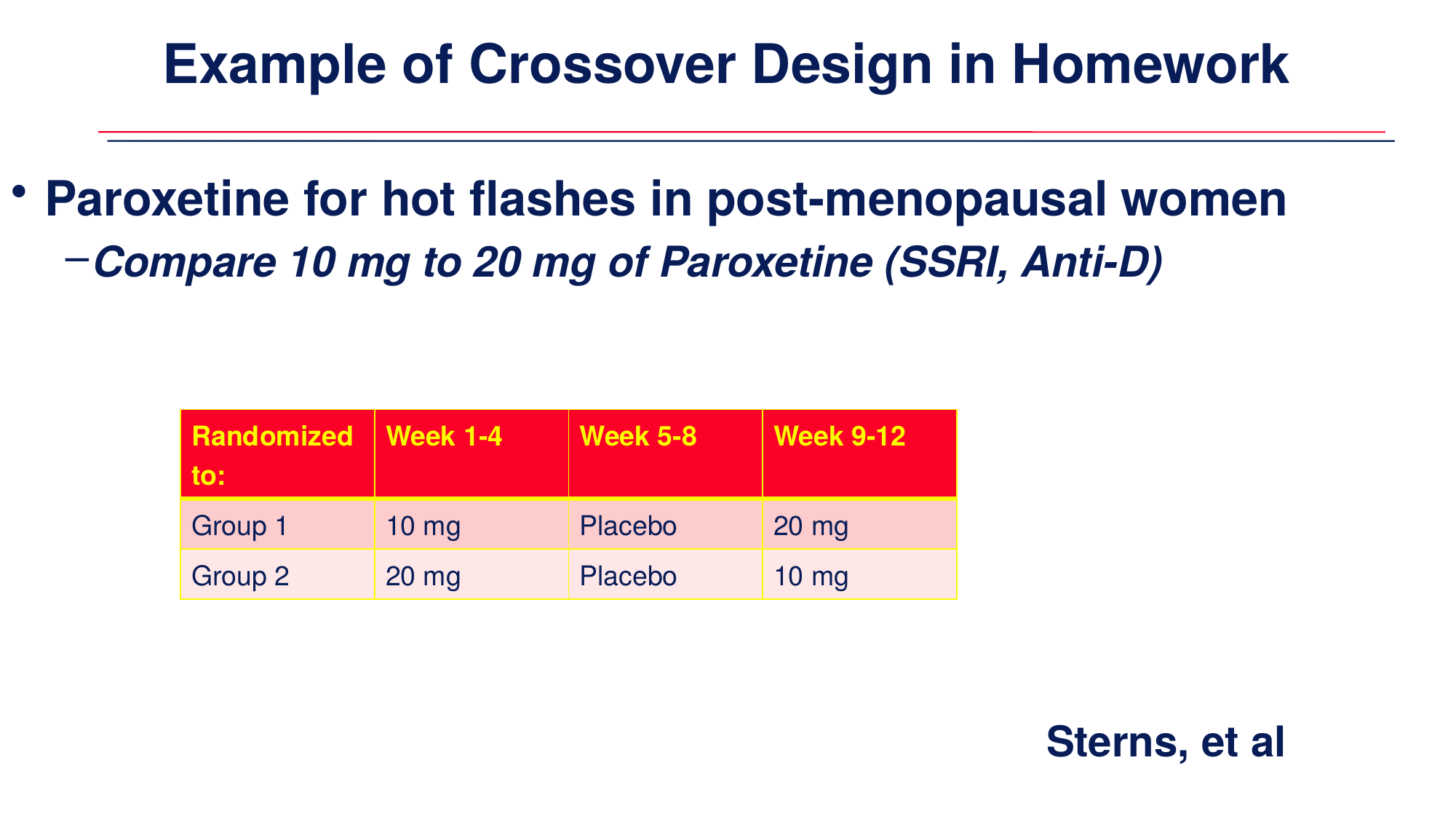

# Example of Crossover Design in Homework
Paroxetine for hot flashes in post-menopausal women
Compare 10 mg to 20 mg of Paroxetine (SSRI, Anti-D)

| Randomized to: | Week 1-4 | Week 5-8 | Week 9-12 |
| --- | --- | --- | --- |
| Group 1 | 10 mg | Placebo | 20 mg |
| Group 2 | 20 mg | Placebo | 10 mg |
Sterns, et al